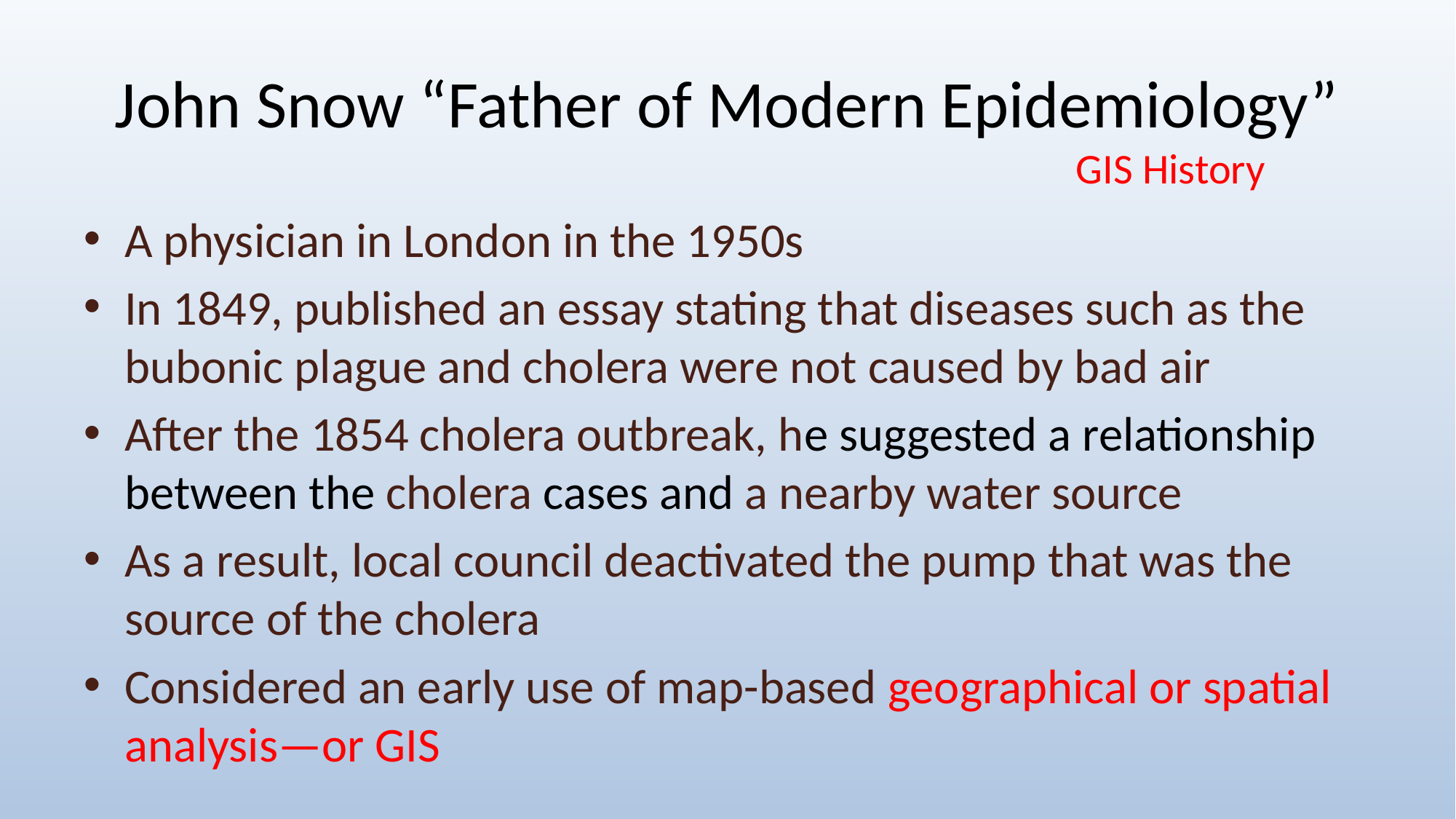

# John Snow “Father of Modern Epidemiology”
GIS History
A physician in London in the 1950s
In 1849, published an essay stating that diseases such as the bubonic plague and cholera were not caused by bad air
After the 1854 cholera outbreak, he suggested a relationship between the cholera cases and a nearby water source
As a result, local council deactivated the pump that was the source of the cholera
Considered an early use of map-based geographical or spatial analysis—or GIS